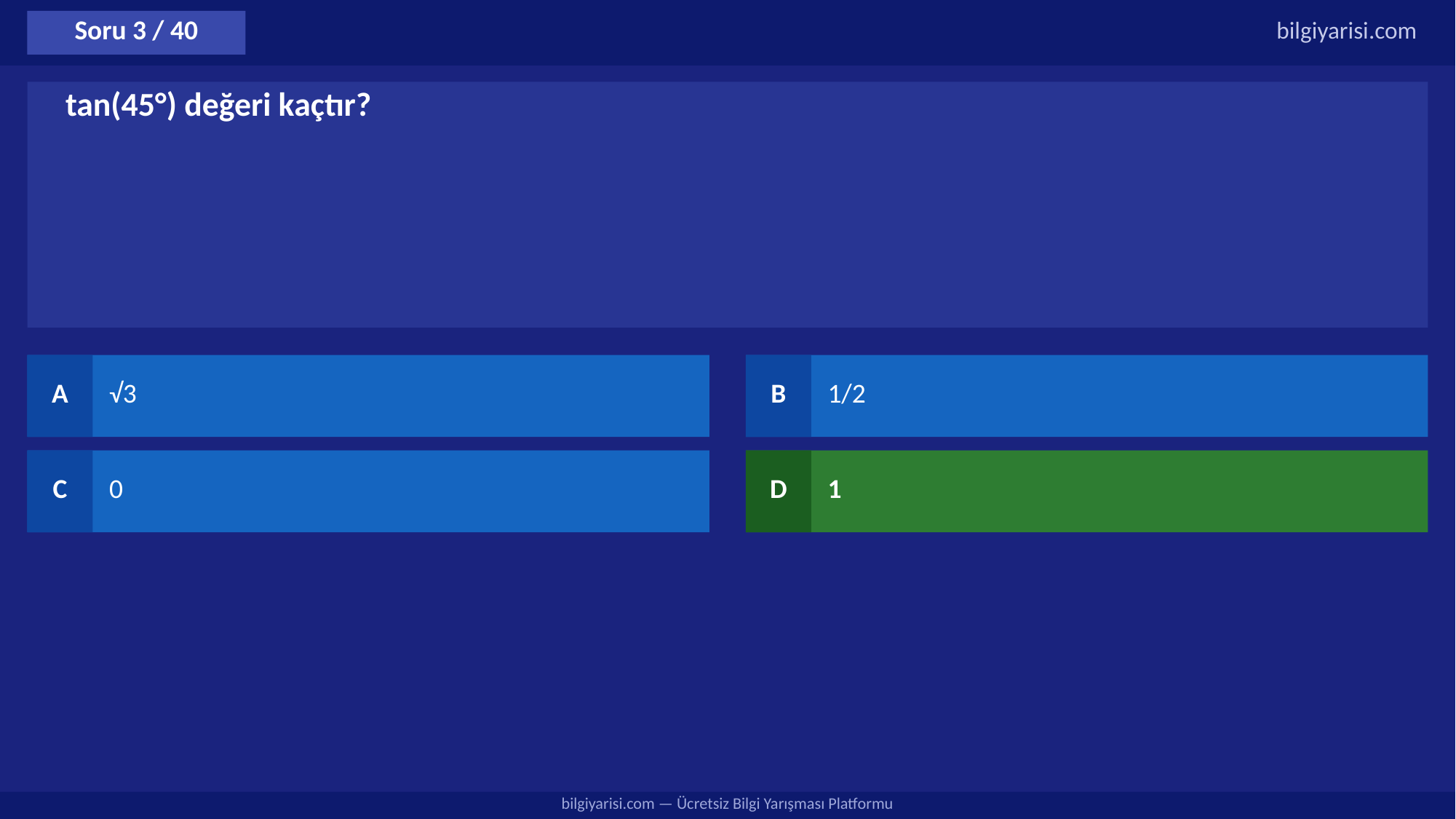

Soru 3 / 40
bilgiyarisi.com

tan(45°) değeri kaçtır?

A
√3

B
1/2

C
0

D
1
bilgiyarisi.com — Ücretsiz Bilgi Yarışması Platformu